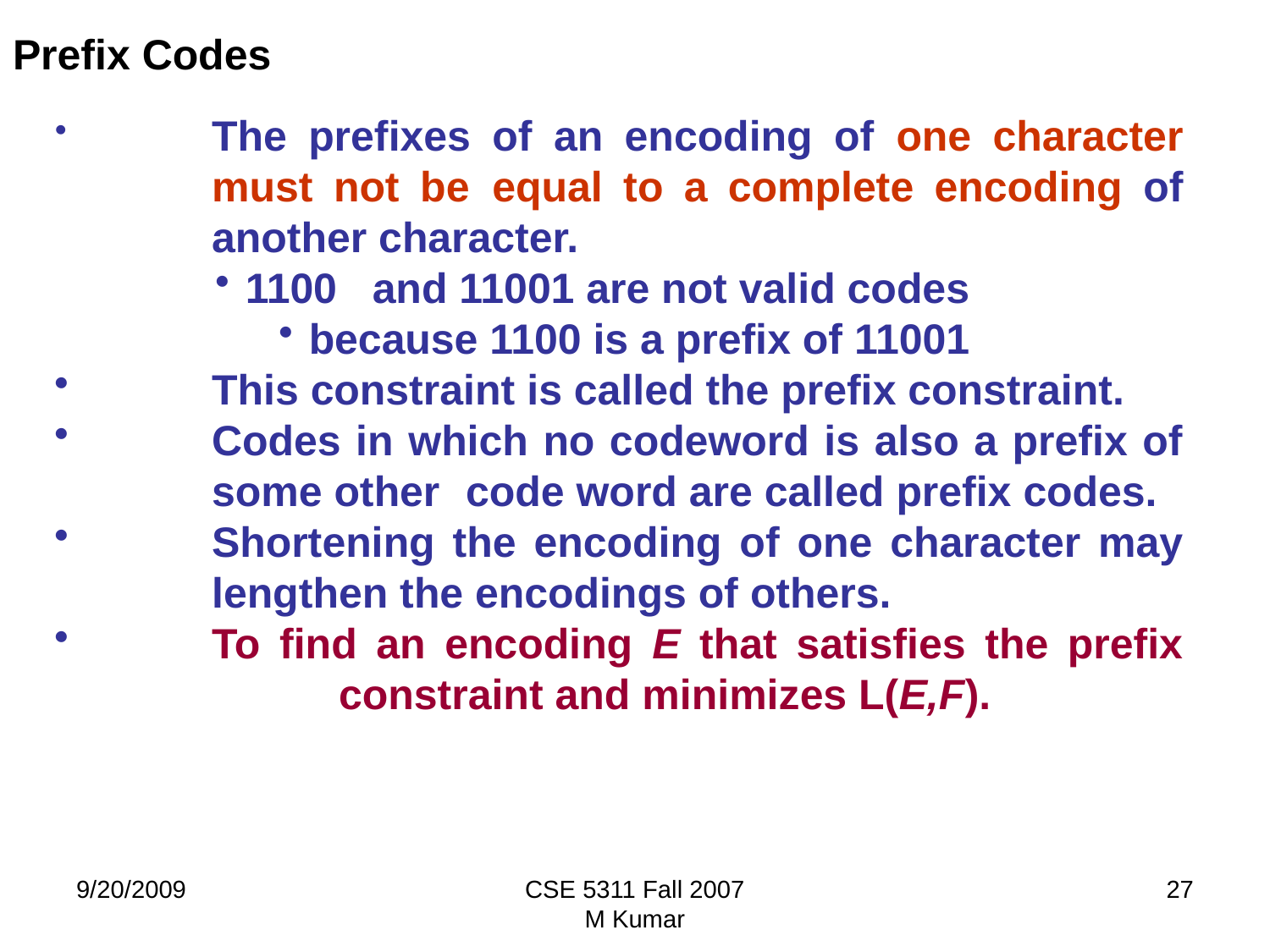

# Prefix Codes
	The prefixes of an encoding of one character 	must not be 	equal to a complete encoding of 	another character.
1100   and 11001 are not valid codes
because 1100 is a prefix of 11001
	This constraint is called the prefix constraint.
	Codes in which no codeword is also a prefix of 	some other 	code word are called prefix codes.
	Shortening the encoding of one character may 	lengthen the encodings of others.
	To find an encoding E that satisfies the prefix 		constraint and minimizes L(E,F).

9/20/2009
CSE 5311 Fall 2007
M Kumar
27